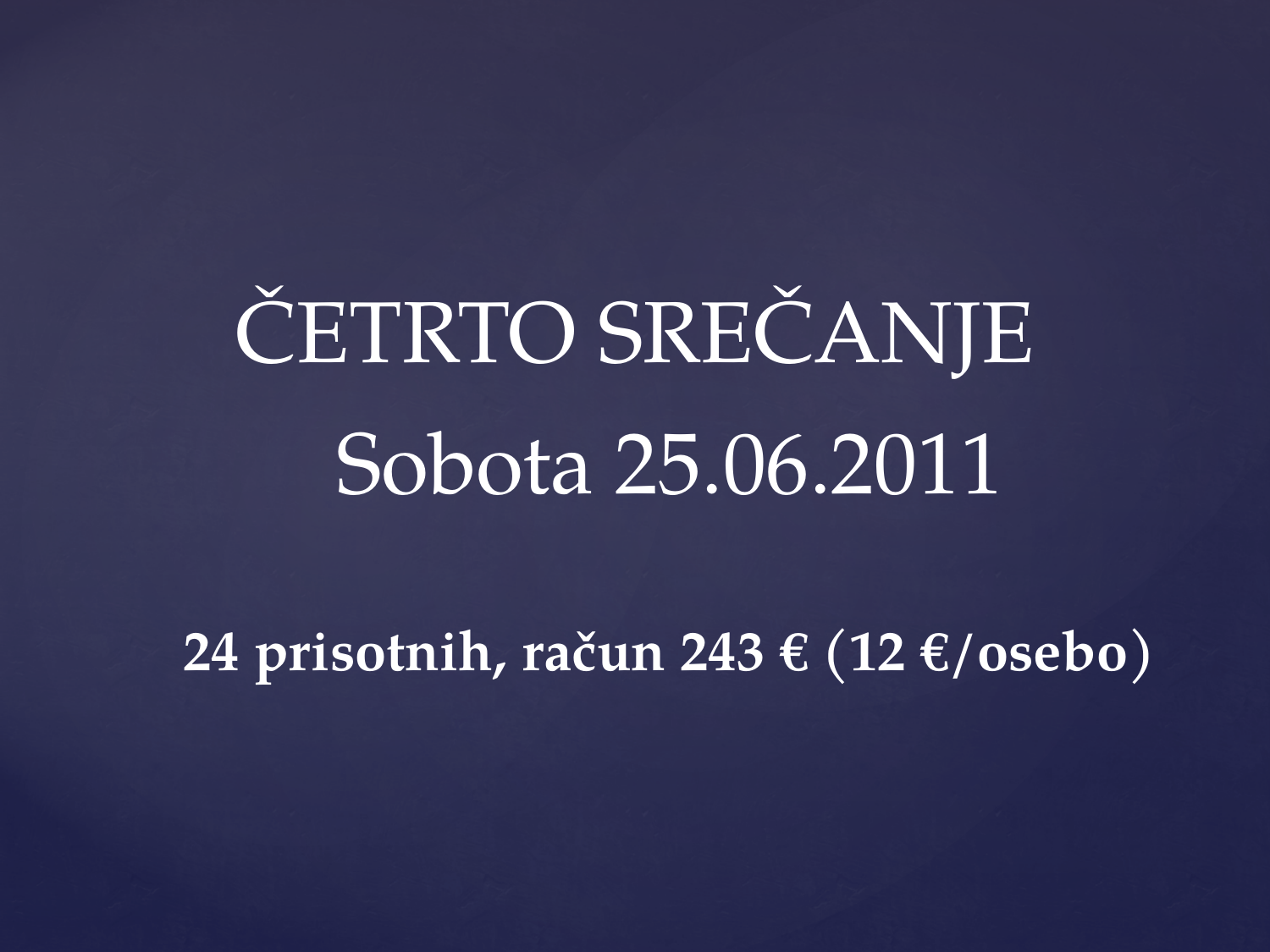

# ČETRTO SREČANJE
Sobota 25.06.2011

24 prisotnih, račun 243 € (12 €/osebo)